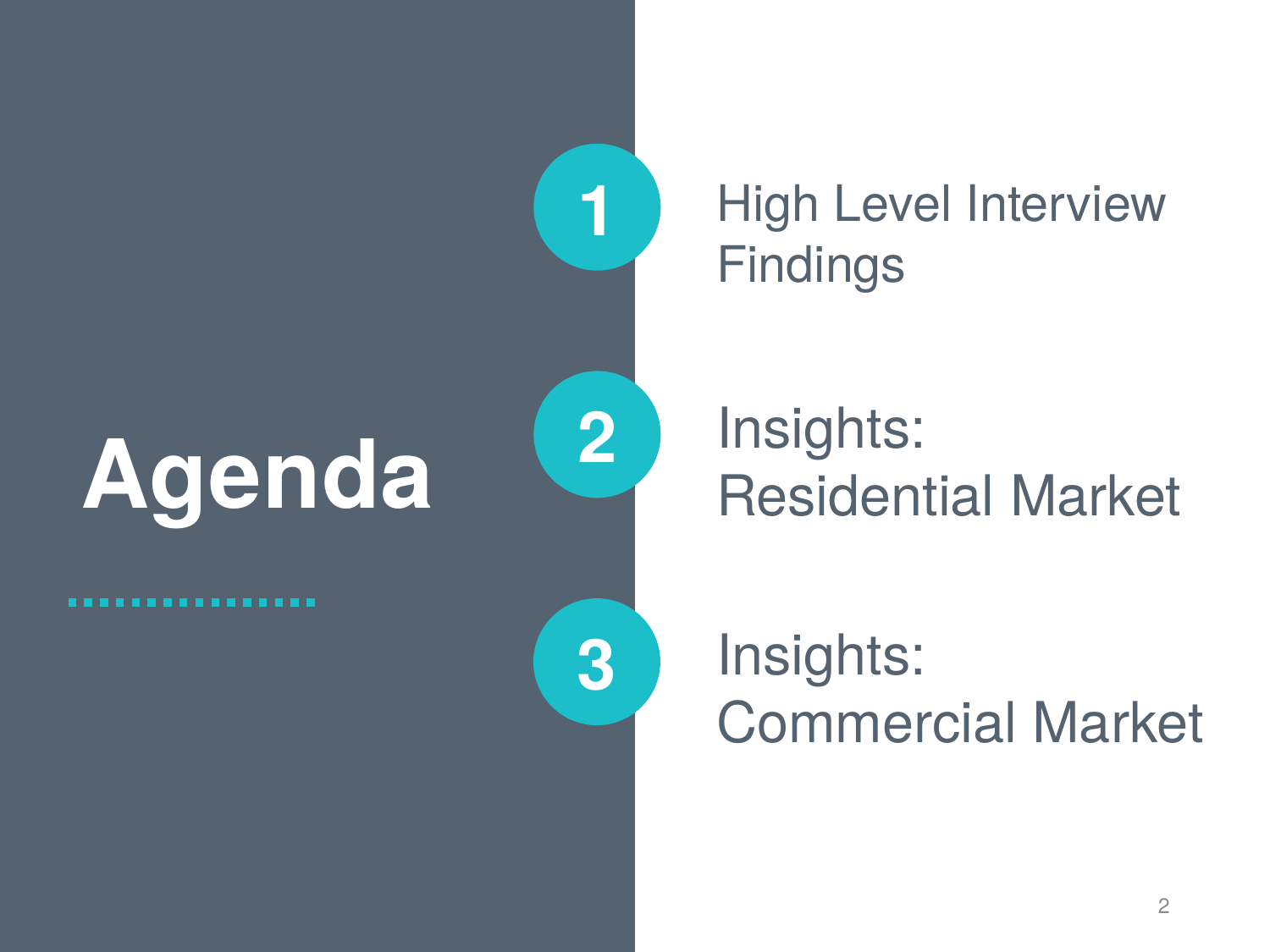

1
High Level Interview Findings
2
Insights: Residential Market
# Agenda
3
Insights: Commercial Market
2